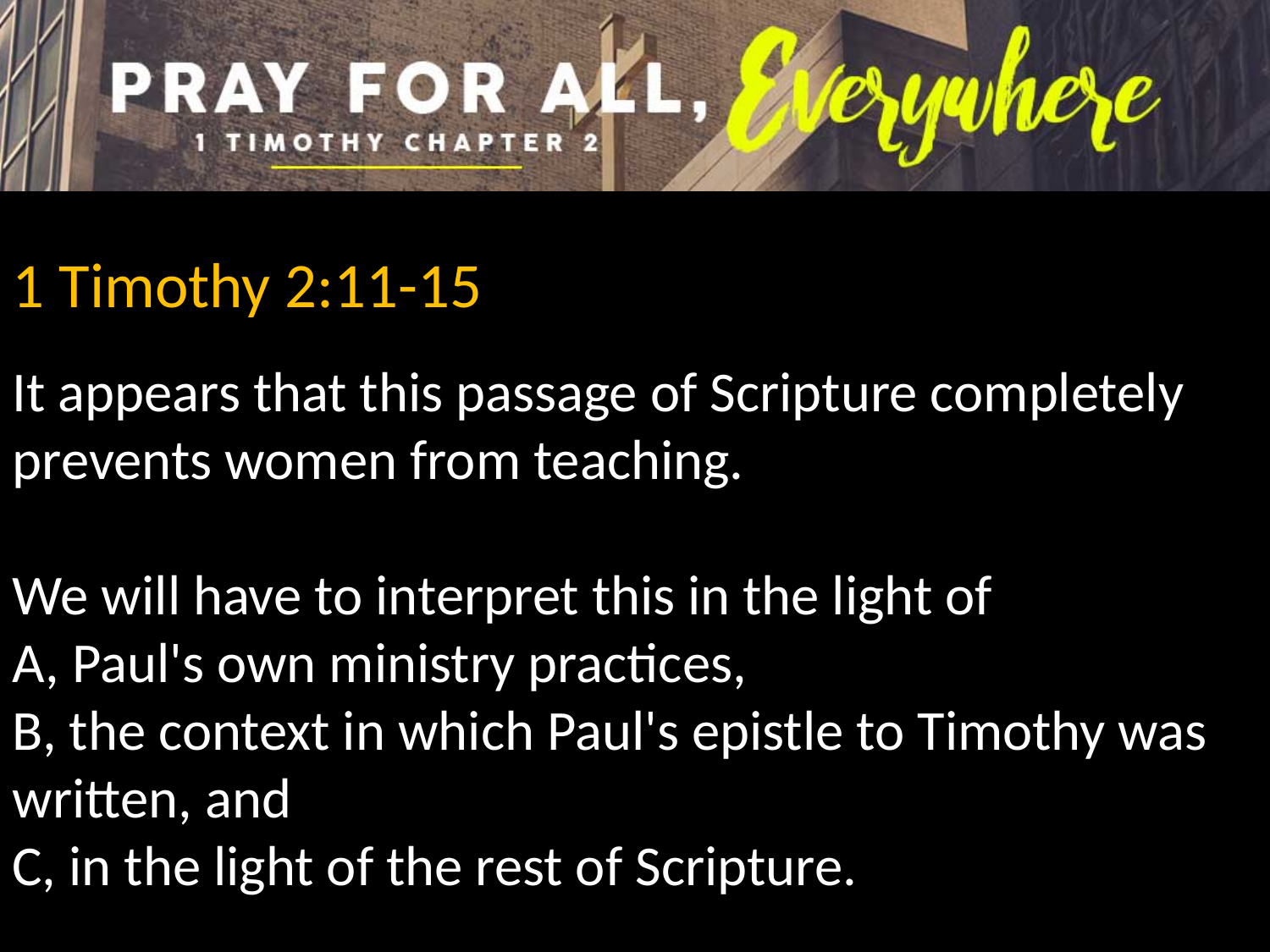

1 Timothy 2:11-15
It appears that this passage of Scripture completely prevents women from teaching.

We will have to interpret this in the light of
A, Paul's own ministry practices,
B, the context in which Paul's epistle to Timothy was written, and
C, in the light of the rest of Scripture.